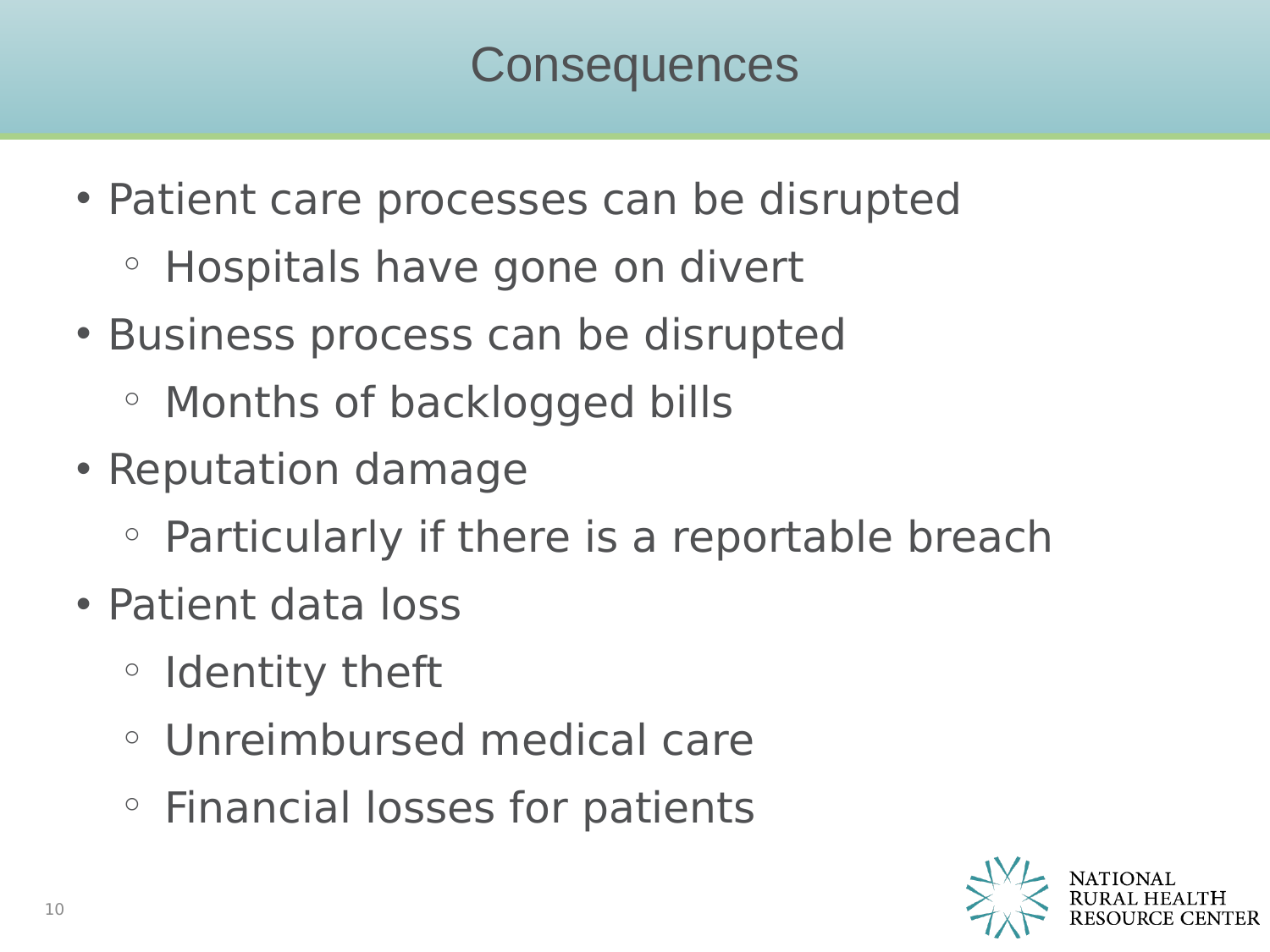

# Consequences
Patient care processes can be disrupted
Hospitals have gone on divert
Business process can be disrupted
Months of backlogged bills
Reputation damage
Particularly if there is a reportable breach
Patient data loss
Identity theft
Unreimbursed medical care
Financial losses for patients

10